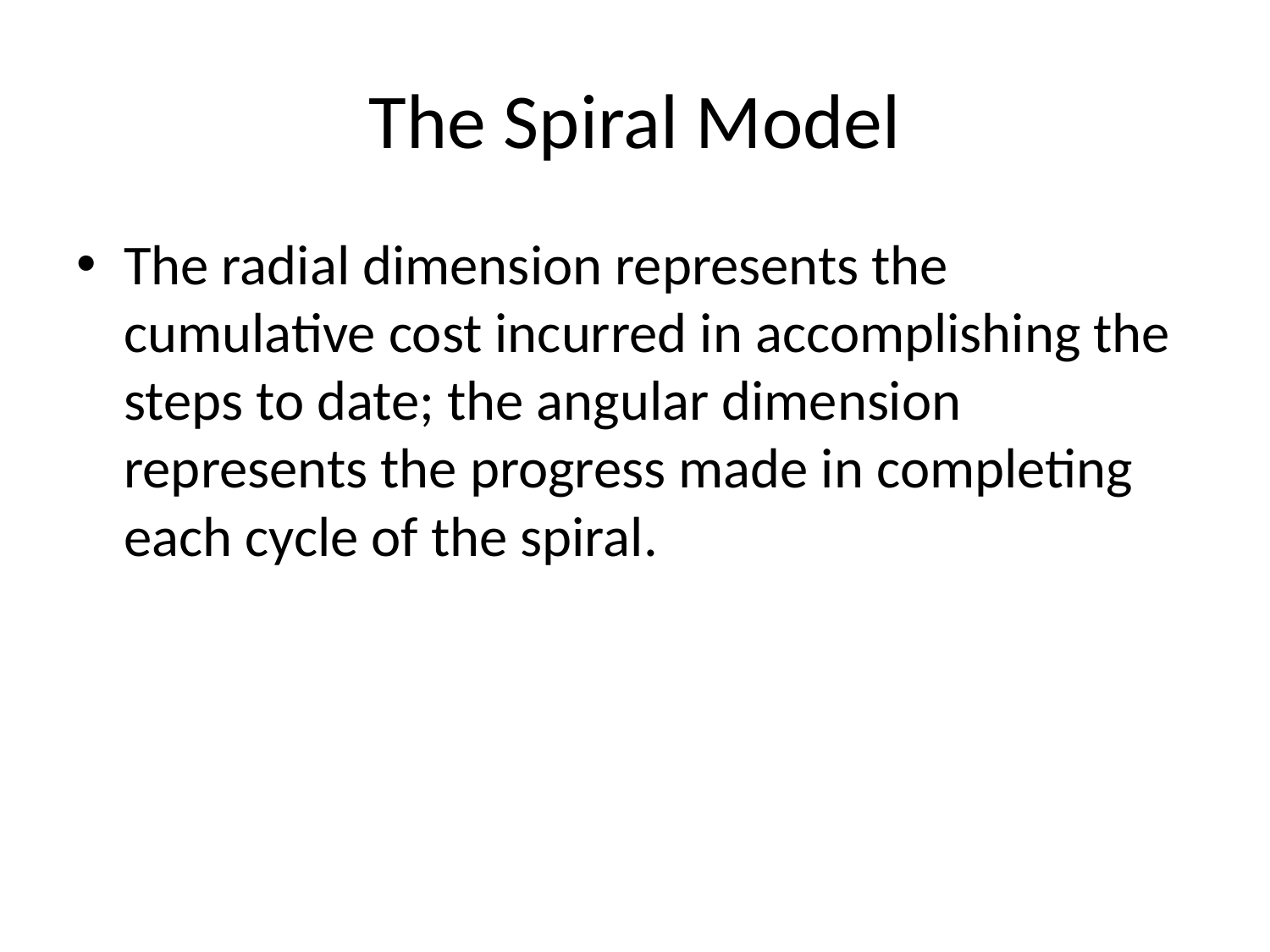

# The Spiral Model
The radial dimension represents the cumulative cost incurred in accomplishing the steps to date; the angular dimension represents the progress made in completing each cycle of the spiral.